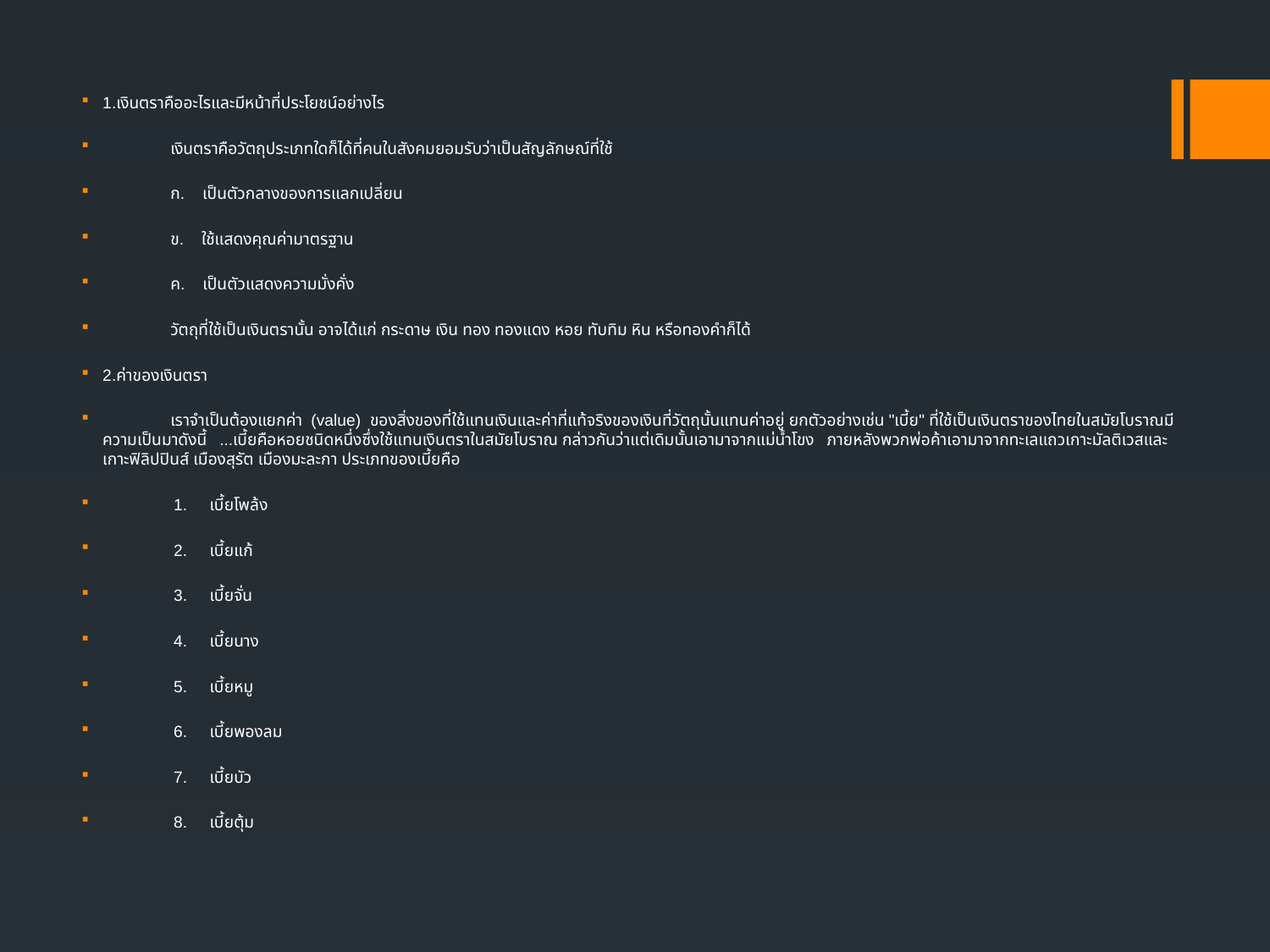

1.เงินตราคืออะไรและมีหน้าที่ประโยชน์อย่างไร

                เงินตราคือวัตถุประเภทใดก็ได้ที่คนในสังคมยอมรับว่าเป็นสัญลักษณ์ที่ใช้

                ก.    เป็นตัวกลางของการแลกเปลี่ยน

                ข.    ใช้แสดงคุณค่ามาตรฐาน

                ค.    เป็นตัวแสดงความมั่งคั่ง

                วัตถุที่ใช้เป็นเงินตรานั้น อาจได้แก่ กระดาษ เงิน ทอง ทองแดง หอย ทับทิม หิน หรือทองคำก็ได้

2.ค่าของเงินตรา

                เราจำเป็นต้องแยกค่า  (value)  ของสิ่งของที่ใช้แทนเงินและค่าที่แท้จริงของเงินที่วัตถุนั้นแทนค่าอยู่ ยกตัวอย่างเช่น "เบี้ย" ที่ใช้เป็นเงินตราของไทยในสมัยโบราณมีความเป็นมาดังนี้   ...เบี้ยคือหอยชนิดหนึ่งซึ่งใช้แทนเงินตราในสมัยโบราณ กล่าวกันว่าแต่เดิมนั้นเอามาจากแม่น้ำโขง   ภายหลังพวกพ่อค้าเอามาจากทะเลแถวเกาะมัลติเวสและเกาะฟิลิปปินส์ เมืองสุรัต เมืองมะละกา ประเภทของเบี้ยคือ

                1.     เบี้ยโพล้ง

                2.     เบี้ยแก้

                3.     เบี้ยจั่น

                4.     เบี้ยนาง

                5.     เบี้ยหมู

                6.     เบี้ยพองลม

                7.     เบี้ยบัว

                8.     เบี้ยตุ้ม